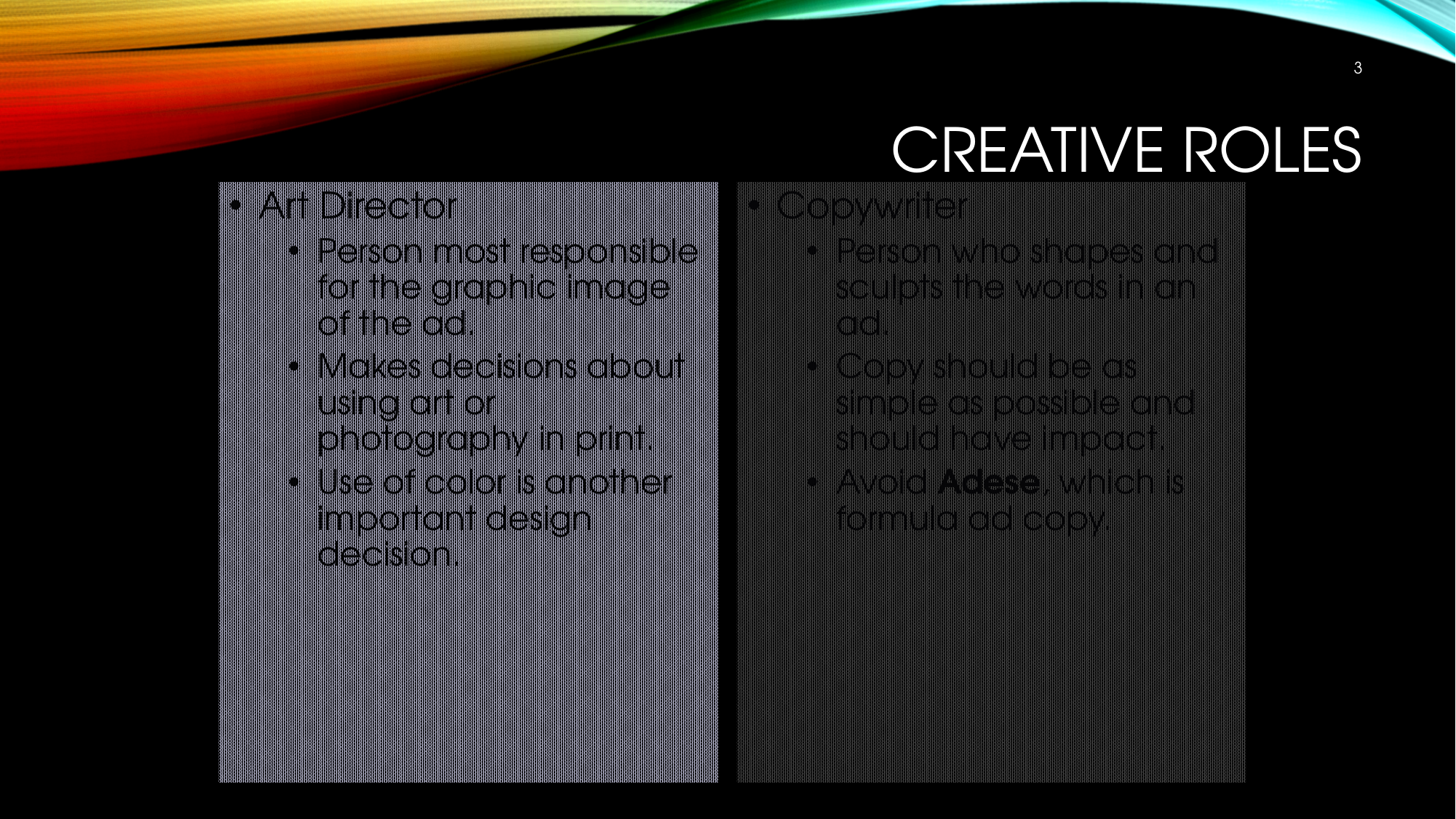

3
# Creative Roles
Art Director
Person most responsible for the graphic image of the ad.
Makes decisions about using art or photography in print.
Use of color is another important design decision.
Copywriter
Person who shapes and sculpts the words in an ad.
Copy should be as simple as possible and should have impact.
Avoid Adese, which is formula ad copy.